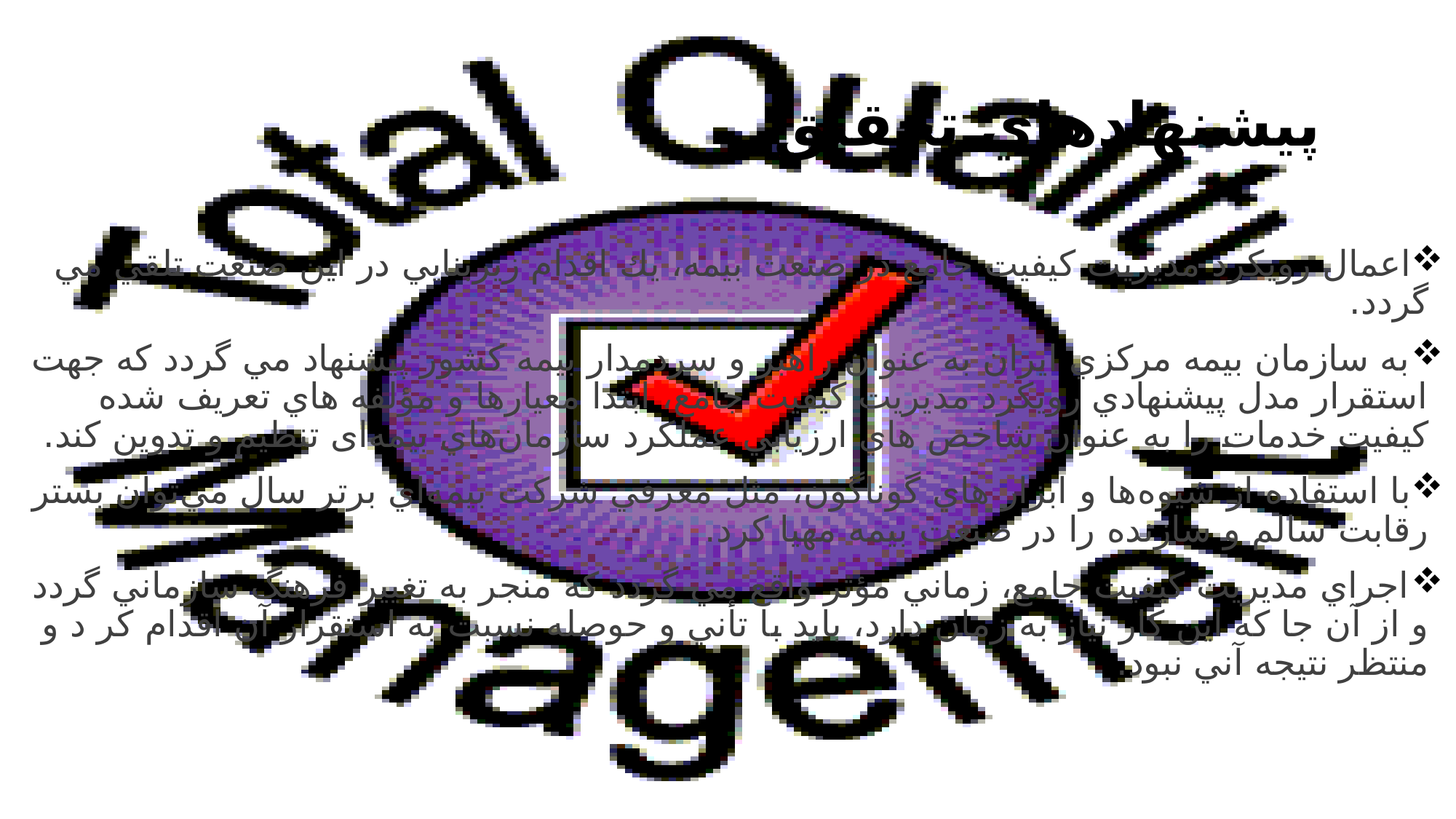

# پيشنهادهاي تحقيق
اعمال رويكرد مديريت كيفيت جامع در صنعت بيمه، يك اقدام زيربنايي در اين صنعت تلقي مي گردد.
به سازمان بيمه مركزي ايران به عنوان راهبر و سردمدار بيمه كشور پيشنهاد مي گردد كه جهت استقرار مدل پيشنهادي رويكرد مديريت كيفيت جامع، ابتدا معيارها و مؤلفه هاي تعريف شده كيفيت خدمات را به عنوان شاخص هاي ارزيابي عملكرد سازمان‌هاي بيمه‌ای تنظيم و تدوين كند.
با استفاده از شيوه‌ها و ابزار هاي گوناگون، مثل معرفي شركت بيمه‌اي برتر سال مي‌توان بستر رقابت سالم و سازنده را در صنعت بيمه مهيا کرد.
اجراي مديريت كيفيت جامع، زماني مؤثر واقع مي گردد كه منجر به تغيير فرهنگ سازماني گردد و از آن جا كه اين كار نياز به زمان دارد، بايد با تأني و حوصله نسبت به استقرار آن اقدام كر د و منتظر نتيجه آني نبود.

28